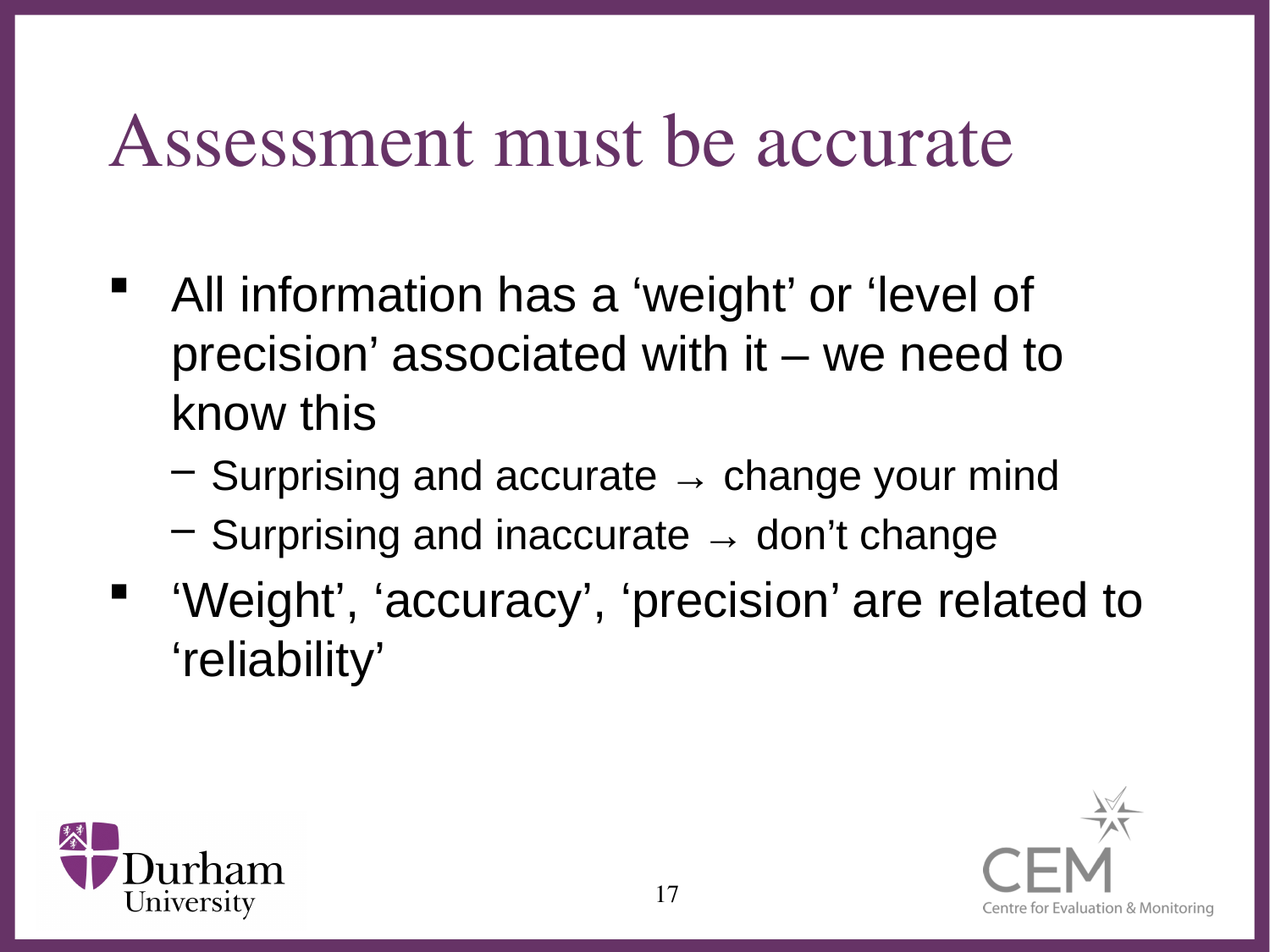

# Assessment must be accurate
All information has a ‘weight’ or ‘level of precision’ associated with it – we need to know this
Surprising and accurate → change your mind
Surprising and inaccurate → don’t change
‘Weight’, ‘accuracy’, ‘precision’ are related to ‘reliability’
17